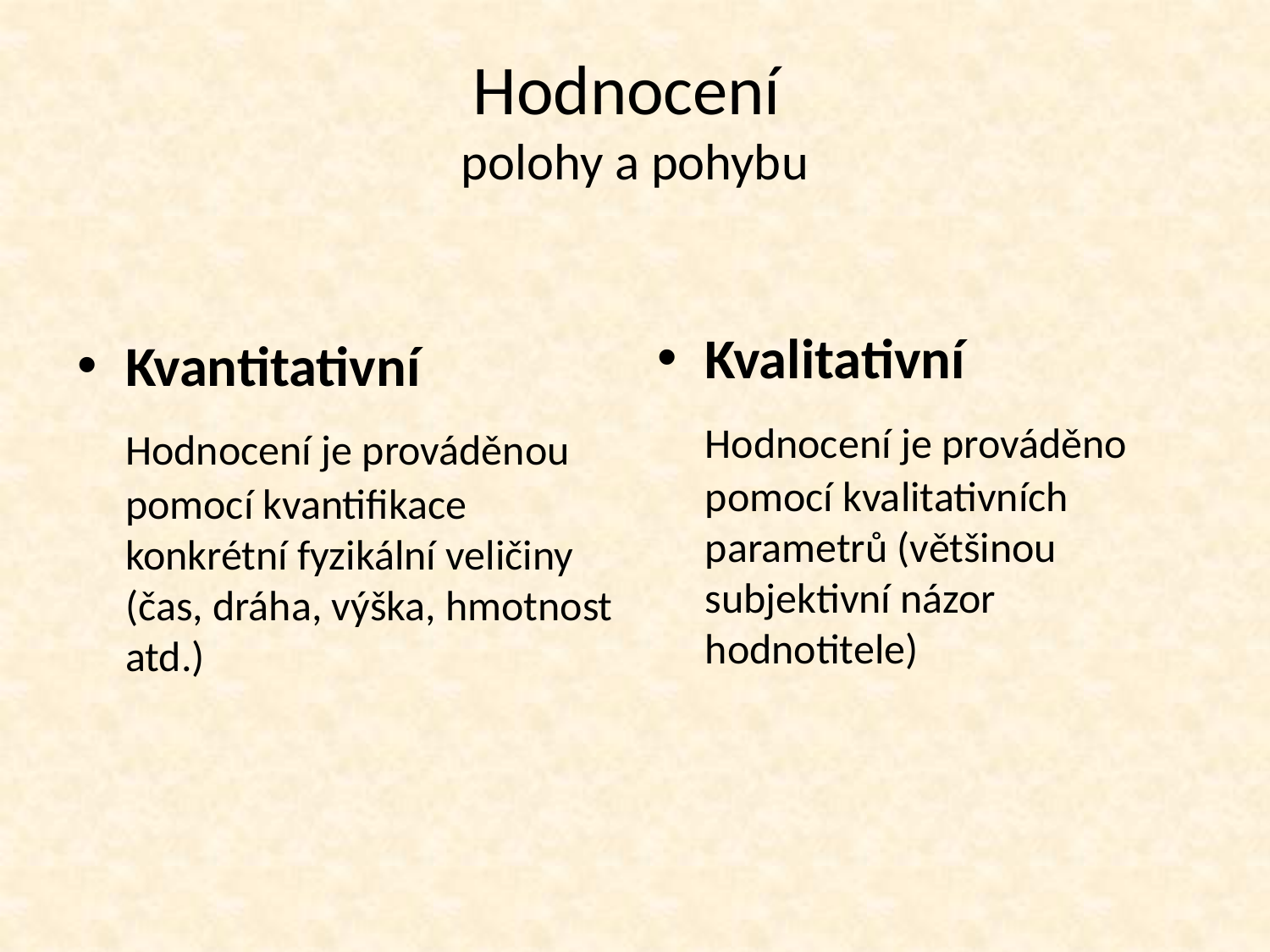

# Hodnocení polohy a pohybu
Kvalitativní
	Hodnocení je prováděno pomocí kvalitativních parametrů (většinou subjektivní názor hodnotitele)

Kvantitativní
	Hodnocení je prováděnou pomocí kvantifikace konkrétní fyzikální veličiny (čas, dráha, výška, hmotnost atd.)